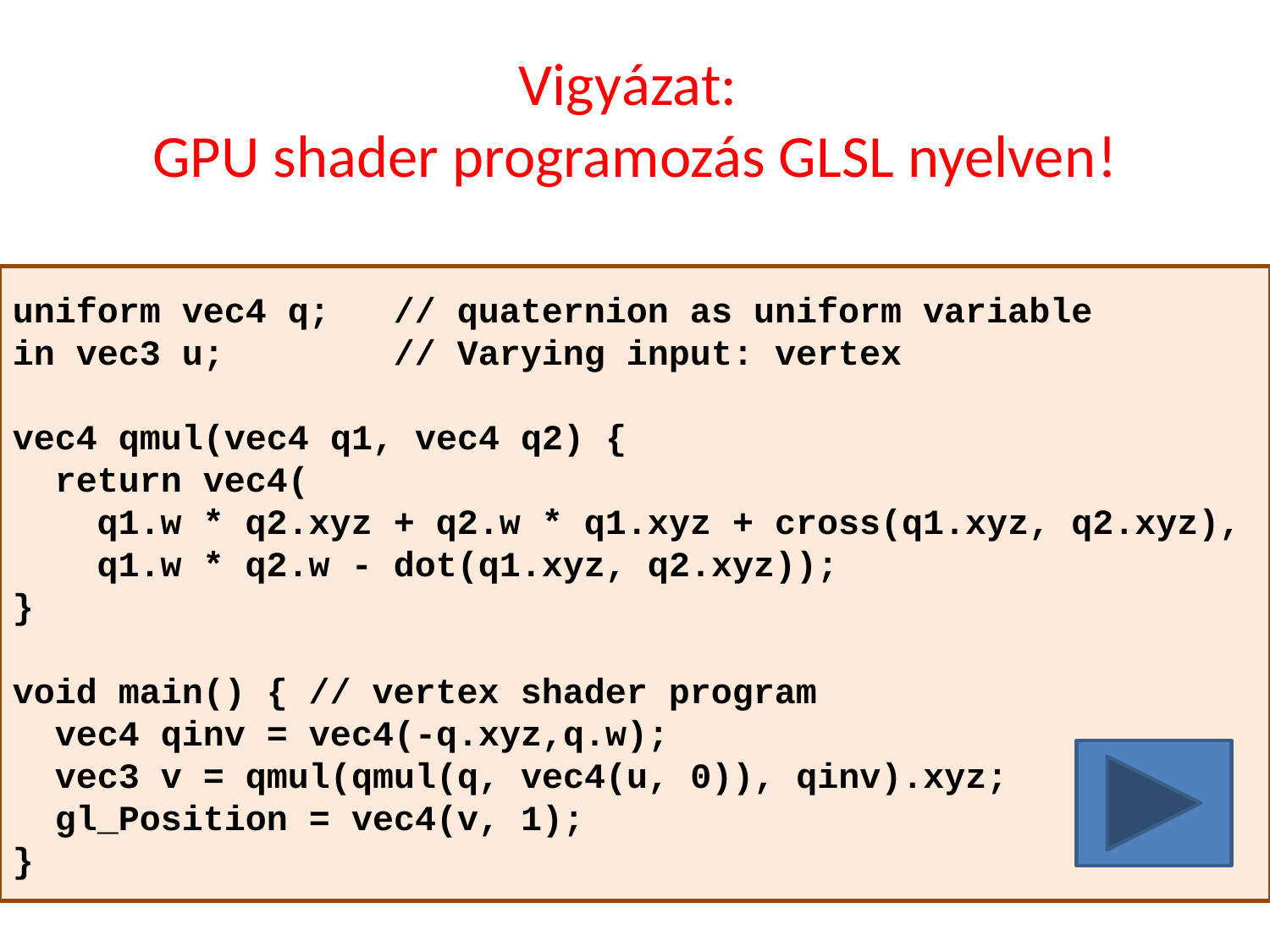

# Vigyázat: GPU shader programozás GLSL nyelven!
uniform vec4 q;	// quaternion as uniform variable
in vec3 u;		// Varying input: vertex

vec4 qmul(vec4 q1, vec4 q2) {
  return vec4(
    q1.w * q2.xyz + q2.w * q1.xyz + cross(q1.xyz, q2.xyz),
    q1.w * q2.w - dot(q1.xyz, q2.xyz));
}

void main() { // vertex shader program
  vec4 qinv = vec4(-q.xyz,q.w);
  vec3 v = qmul(qmul(q, vec4(u, 0)), qinv).xyz;
  gl_Position = vec4(v, 1);
}